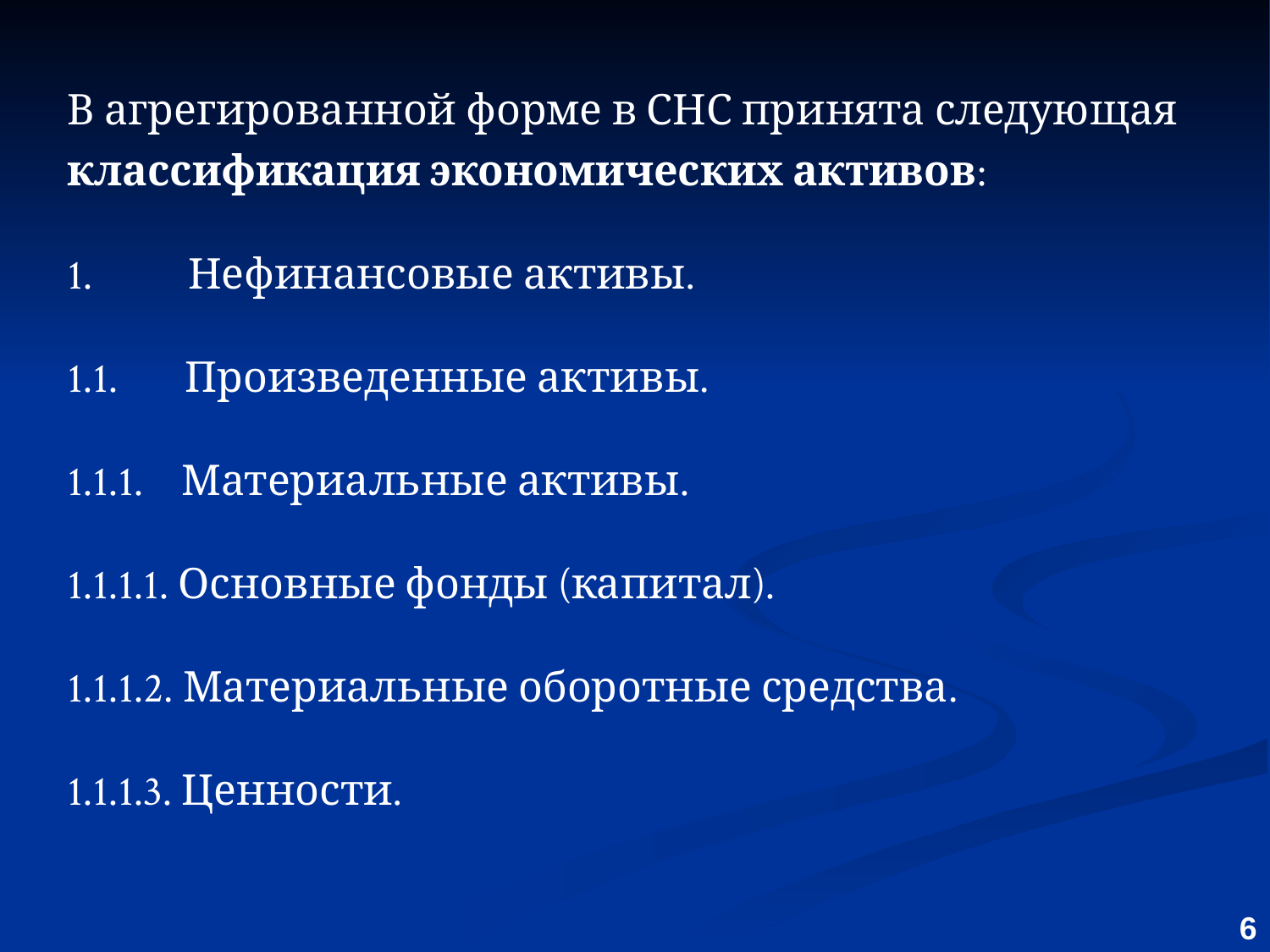

В агрегированной форме в СНС принята следующая классификация экономических активов:
1.          Нефинансовые активы.
1.1.       Произведенные активы.
1.1.1.    Материальные активы.
1.1.1.1. Основные фонды (капитал).
1.1.1.2. Материальные оборотные средства.
1.1.1.3. Ценности.

6